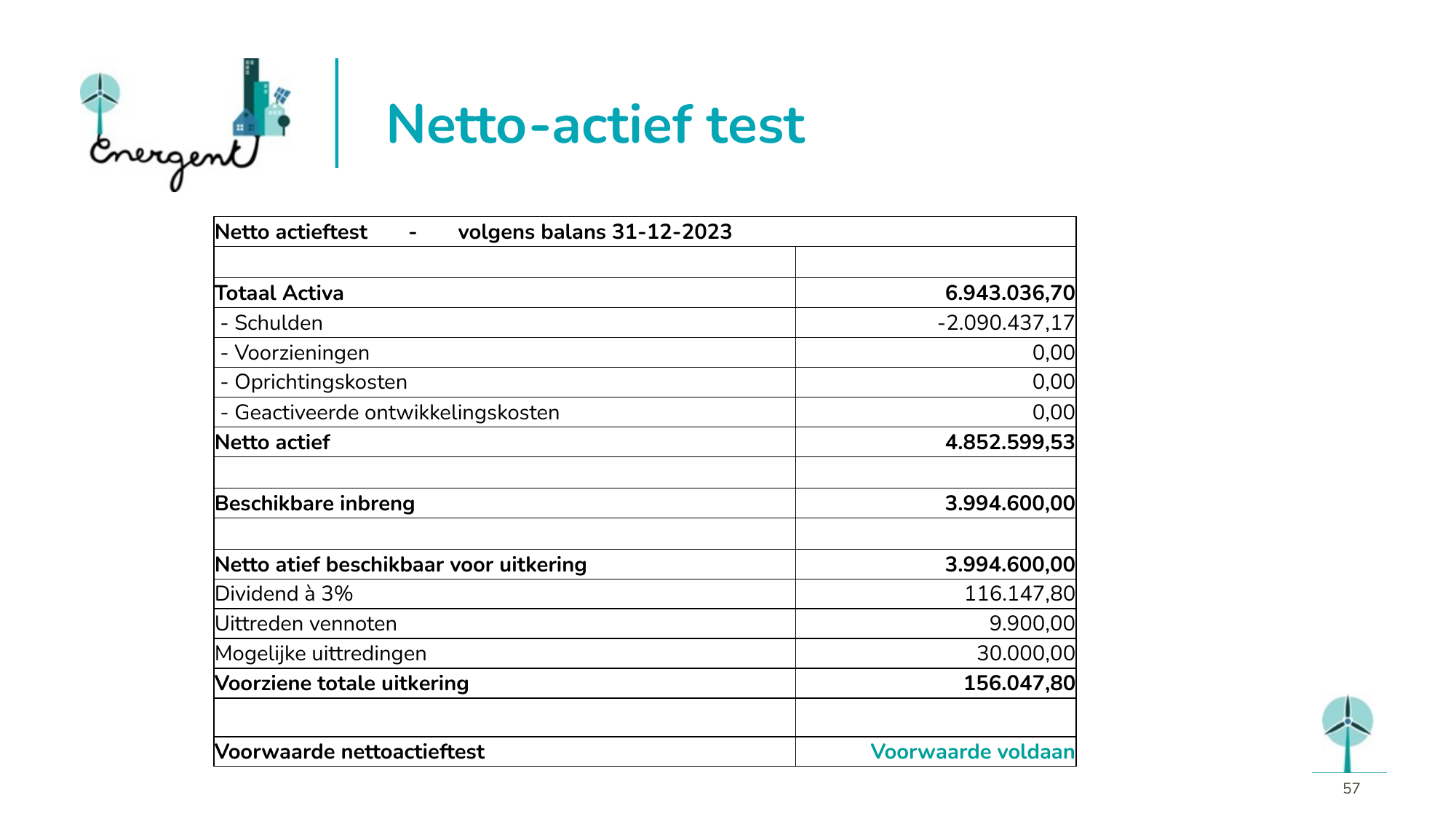

# Netto-actief test

| Netto actieftest - volgens balans 31-12-2023 |  |
| --- | --- |
|  |  |
| Totaal Activa | 6.943.036,70 |
| - Schulden | -2.090.437,17 |
| - Voorzieningen | 0,00 |
| - Oprichtingskosten | 0,00 |
| - Geactiveerde ontwikkelingskosten | 0,00 |
| Netto actief | 4.852.599,53 |
|  |  |
| Beschikbare inbreng | 3.994.600,00 |
|  |  |
| Netto atief beschikbaar voor uitkering | 3.994.600,00 |
| Dividend à 3% | 116.147,80 |
| Uittreden vennoten | 9.900,00 |
| Mogelijke uittredingen | 30.000,00 |
| Voorziene totale uitkering | 156.047,80 |
|  |  |
| Voorwaarde nettoactieftest | Voorwaarde voldaan |
57